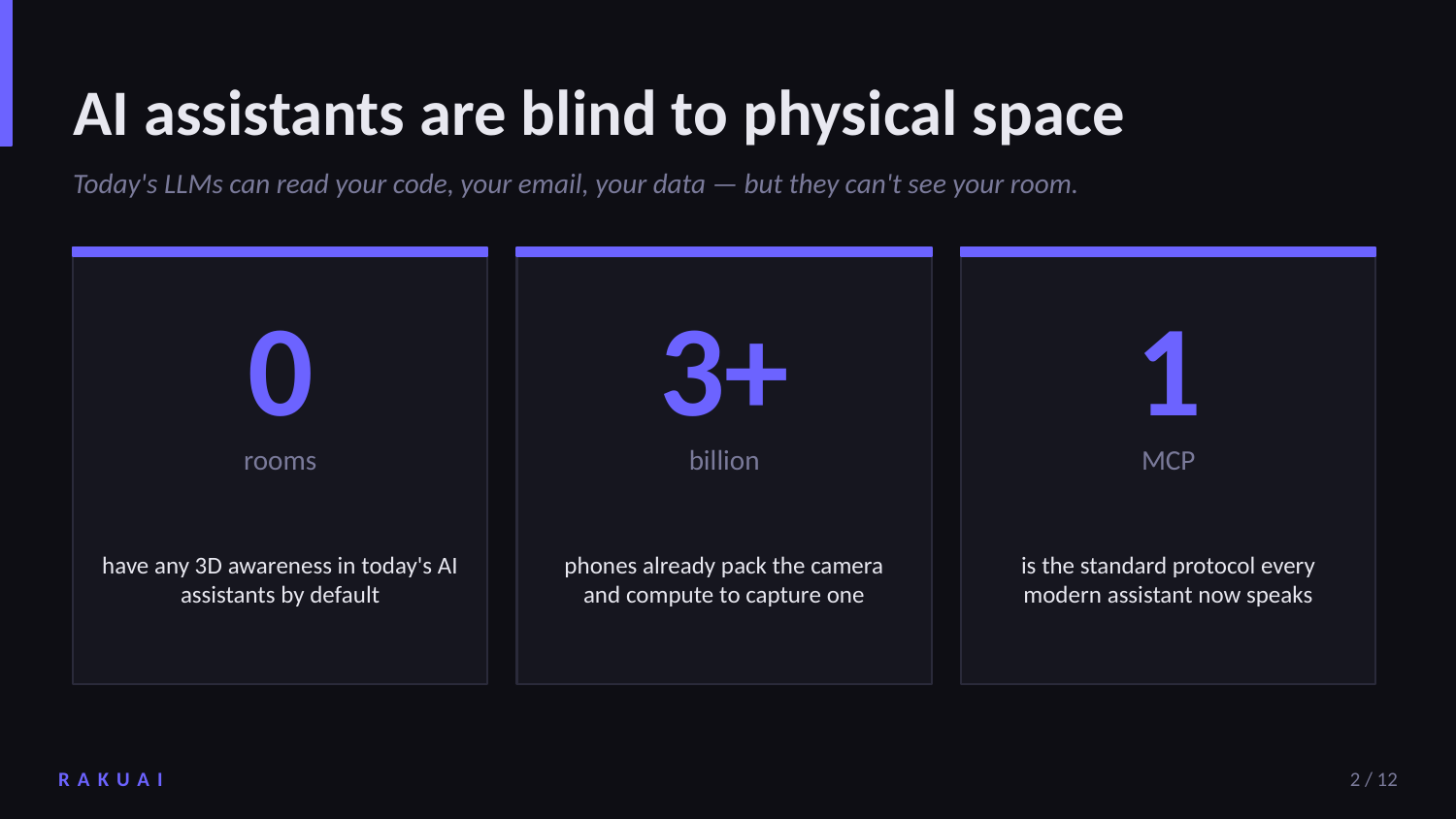

AI assistants are blind to physical space
Today's LLMs can read your code, your email, your data — but they can't see your room.

0
3+
1
rooms
billion
MCP
have any 3D awareness in today's AI assistants by default
phones already pack the camera and compute to capture one
is the standard protocol every modern assistant now speaks
RAKUAI
2 / 12